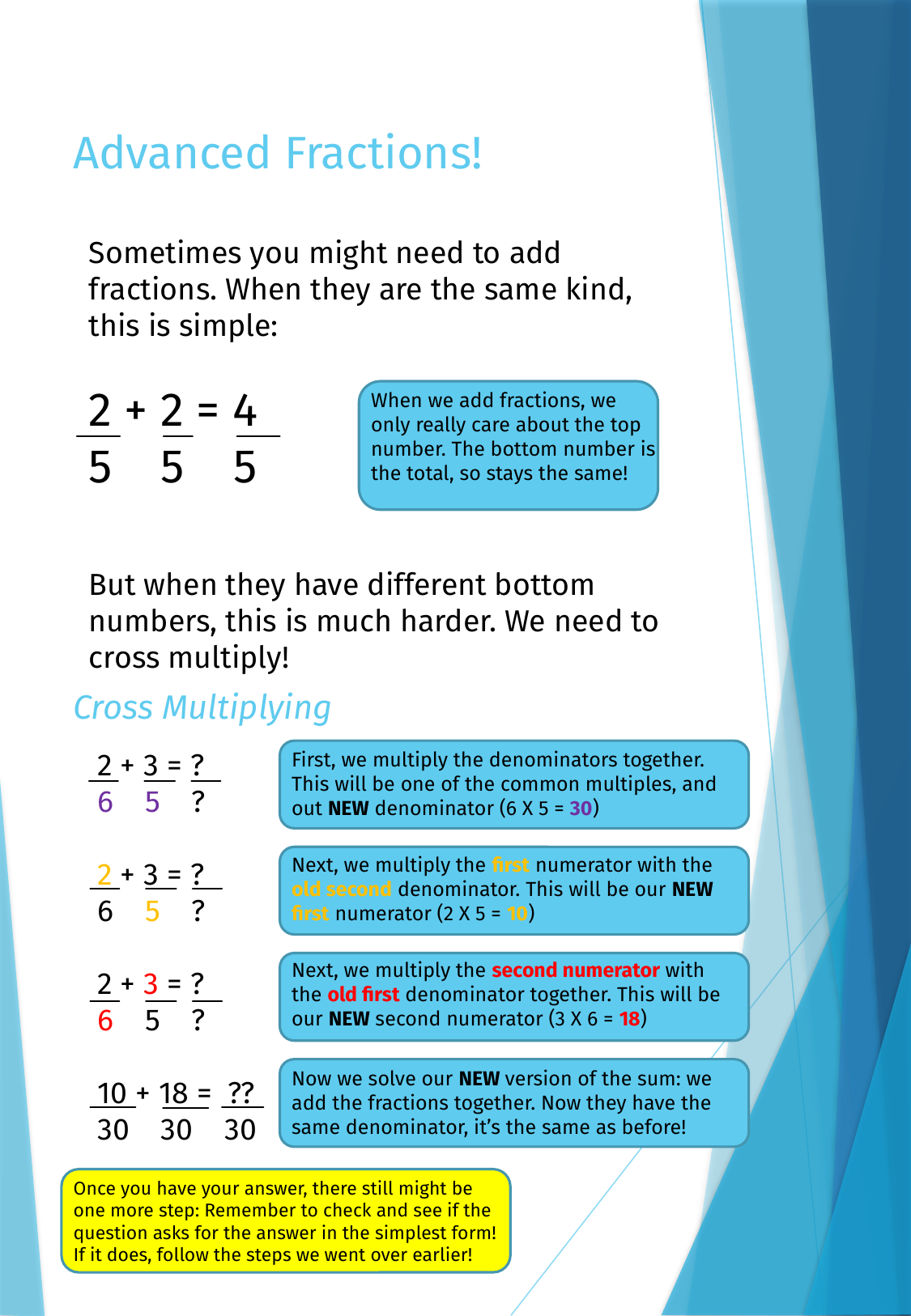

# Advanced Fractions!
Sometimes you might need to add fractions. When they are the same kind, this is simple:

2 + 2 = 4
5 + 5 = 5

But when they have different bottom numbers, this is much harder. We need to cross multiply!

When we add fractions, we only really care about the top number. The bottom number is the total, so stays the same!
Cross Multiplying
2 + 3 = ?
6 + 5 = ?

2 + 3 = ?
6 + 5 = ?

2 + 3 = ?
6 + 5 = ?

10 + 18 =  ??
30 + 30 = 30

First, we multiply the denominators together. This will be one of the common multiples, and out NEW denominator (6 X 5 = 30)

Next, we multiply the first numerator with the old second denominator. This will be our NEW first numerator (2 X 5 = 10)

Next, we multiply the second numerator with the old first denominator together. This will be our NEW second numerator (3 X 6 = 18)

Now we solve our NEW version of the sum: we add the fractions together. Now they have the same denominator, it’s the same as before!

Once you have your answer, there still might be one more step: Remember to check and see if the question asks for the answer in the simplest form! If it does, follow the steps we went over earlier!